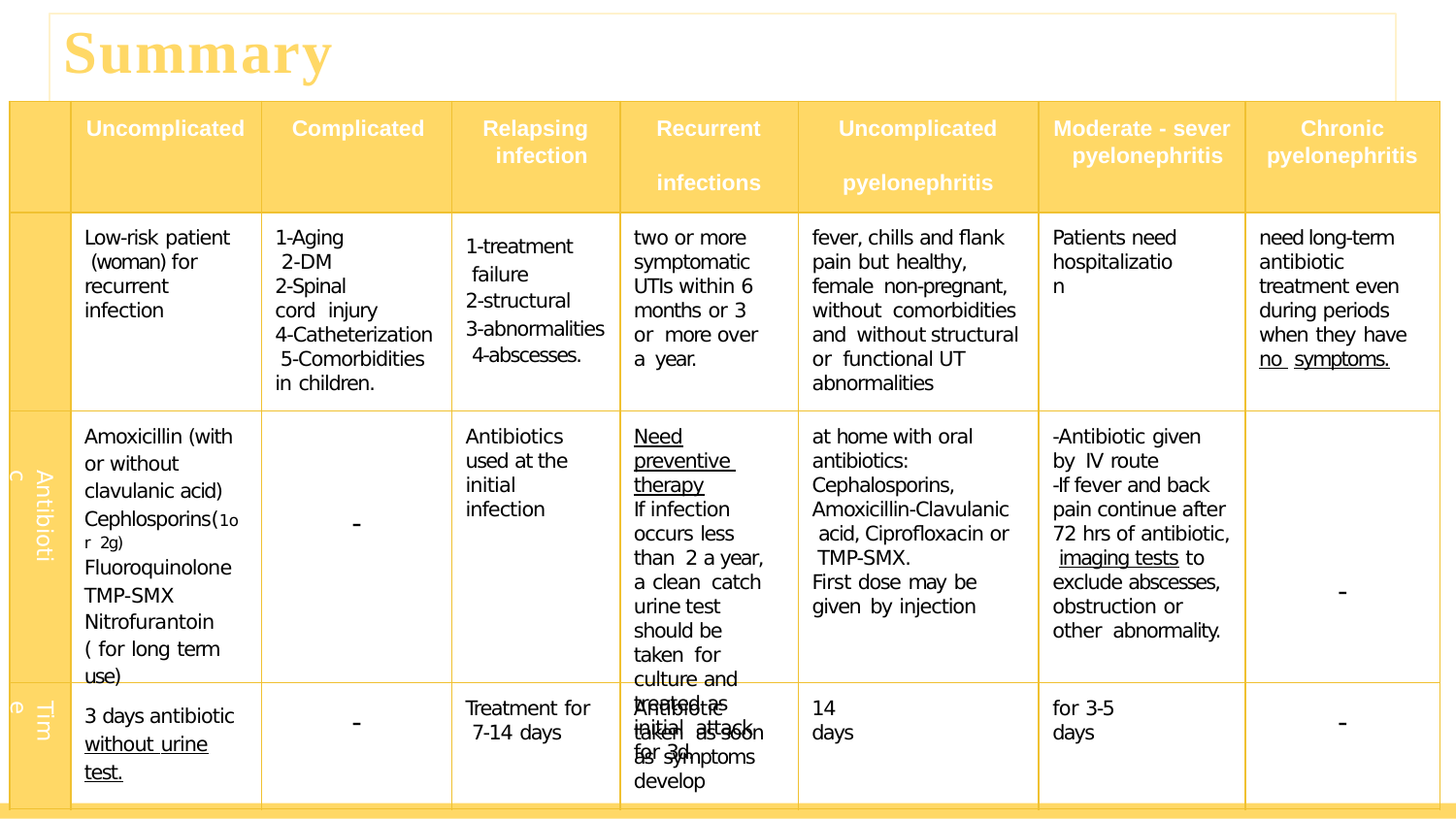

# Summary

Uncomplicated	Complicated
Relapsing  infection
Recurrent  infections
Uncomplicated  pyelonephritis
Moderate - sever  pyelonephritis
Chronic  pyelonephritis

Low-risk patient  (woman) for  recurrent  infection
1-Aging  2-DM
2-Spinal cord  injury
4-Catheterization  5-Comorbidities  in children.
two or more  symptomatic  UTIs within 6  months or 3 or  more over a  year.
fever, chills and flank  pain but healthy, female  non-pregnant, without  comorbidities and  without structural or  functional UT  abnormalities
Patients need  hospitalization
need long-term  antibiotic  treatment even  during periods  when they have no  symptoms.
1-treatment  failure
2-structural
3-abnormalities  4-abscesses.

Amoxicillin (with  or without  clavulanic acid)  Cephlosporins(1or  2g)  Fluoroquinolone  TMP-SMX
Nitrofurantoin (  for long term use)
Antibiotics  used at the  initial infection
Need preventive  therapy
If infection  occurs less than  2 a year, a clean  catch urine test  should be taken  for culture and  treated as initial  attack for 3d.
at home with oral  antibiotics:  Cephalosporins,  Amoxicillin-Clavulanic  acid, Ciprofloxacin or  TMP-SMX.
First dose may be given  by injection
-Antibiotic given by  IV route
-If fever and back  pain continue after  72 hrs of antibiotic,  imaging tests to  exclude abscesses,  obstruction or other  abnormality.
Antibiotic
-
-

Treatment for  7-14 days
Antibiotic taken  as soon as  symptoms  develop
14 days
for 3-5 days
Time
3 days antibiotic  without urine test.
-
-